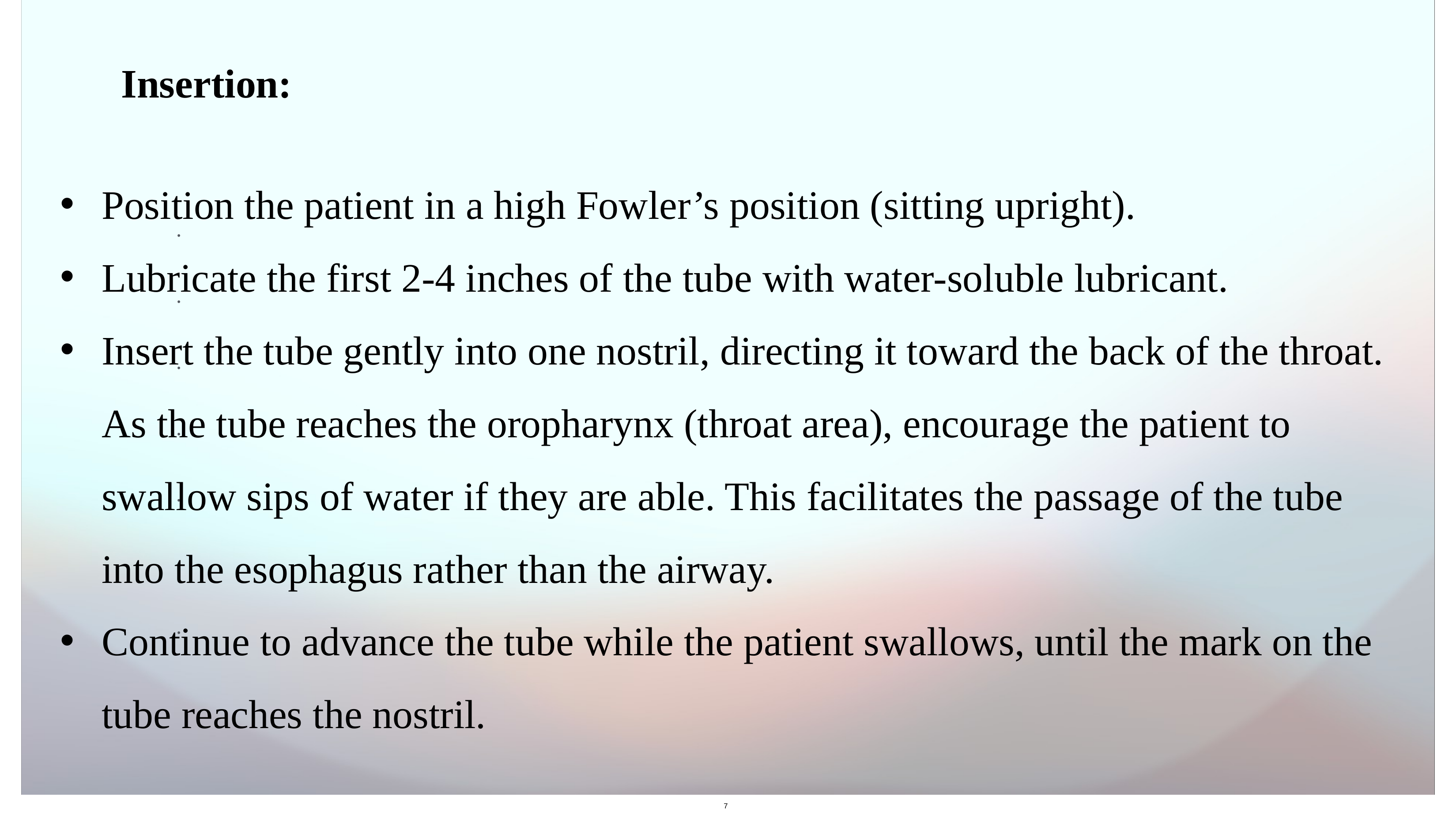

Insertion:

Position the patient in a high Fowler’s position (sitting upright).
Lubricate the first 2-4 inches of the tube with water-soluble lubricant.
Insert the tube gently into one nostril, directing it toward the back of the throat. As the tube reaches the oropharynx (throat area), encourage the patient to swallow sips of water if they are able. This facilitates the passage of the tube into the esophagus rather than the airway.
Continue to advance the tube while the patient swallows, until the mark on the tube reaches the nostril.
•
•
•
•
•
•
•
7